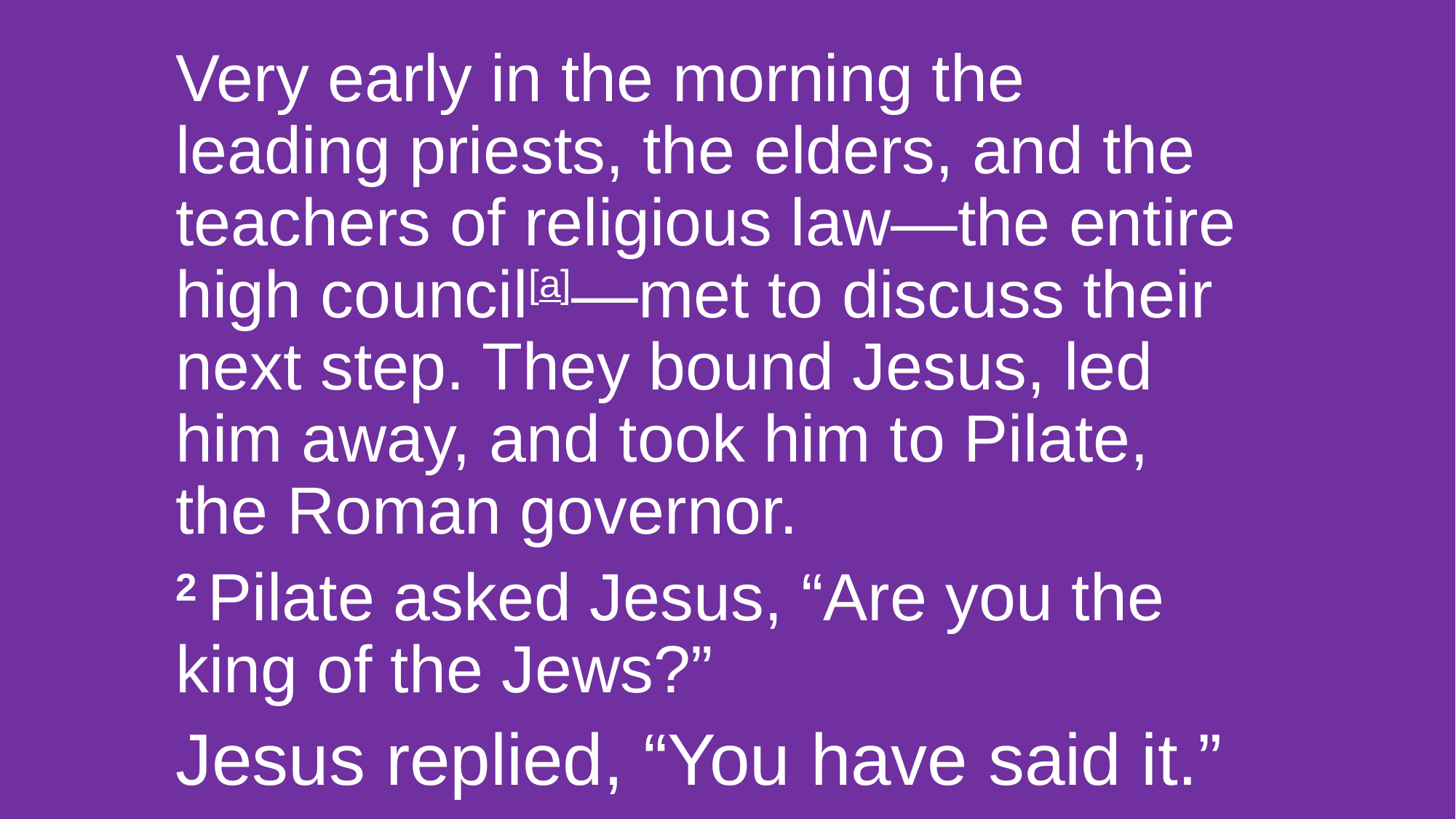

Very early in the morning the leading priests, the elders, and the teachers of religious law—the entire high council[a]—met to discuss their next step. They bound Jesus, led him away, and took him to Pilate, the Roman governor.
2 Pilate asked Jesus, “Are you the king of the Jews?”
Jesus replied, “You have said it.”